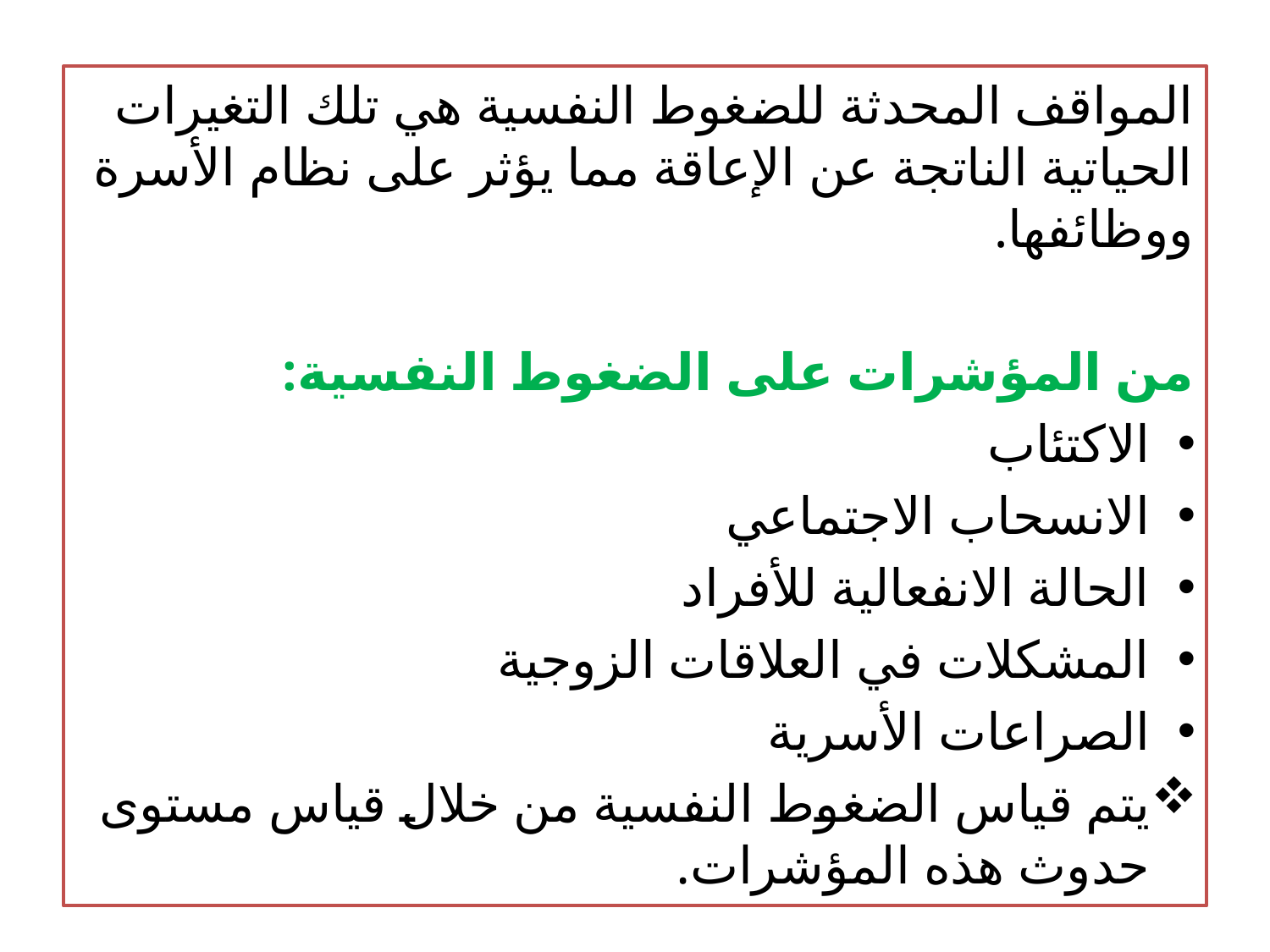

المواقف المحدثة للضغوط النفسية هي تلك التغيرات الحياتية الناتجة عن الإعاقة مما يؤثر على نظام الأسرة ووظائفها.

من المؤشرات على الضغوط النفسية:
الاكتئاب
الانسحاب الاجتماعي
الحالة الانفعالية للأفراد
المشكلات في العلاقات الزوجية
الصراعات الأسرية
يتم قياس الضغوط النفسية من خلال قياس مستوى حدوث هذه المؤشرات.